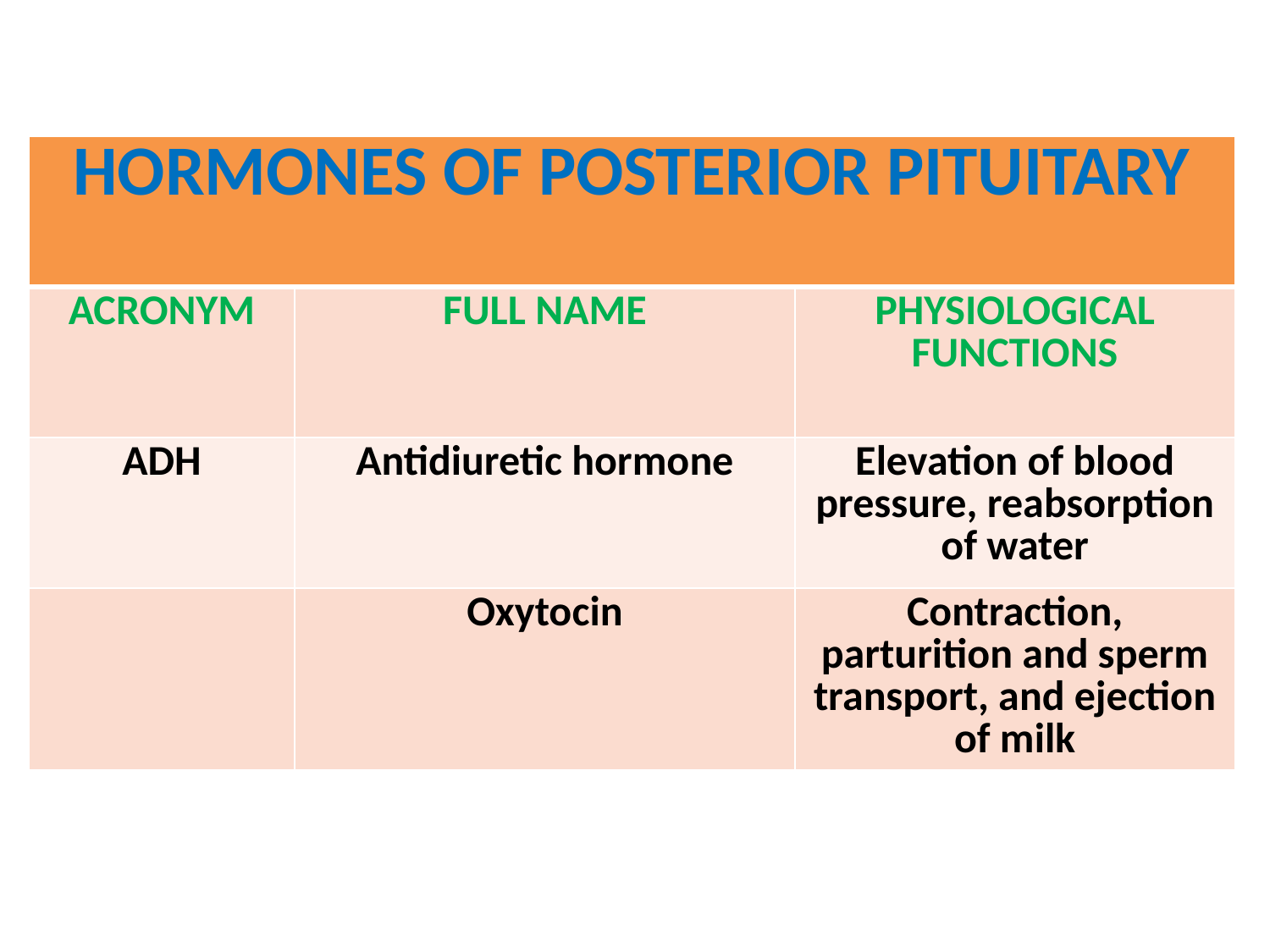

| HORMONES OF POSTERIOR PITUITARY |  |  |
| --- | --- | --- |
| ACRONYM | FULL NAME | PHYSIOLOGICAL FUNCTIONS |
| ADH | Antidiuretic hormone | Elevation of blood pressure, reabsorption of water |
|  | Oxytocin | Contraction, parturition and sperm transport, and ejection of milk |